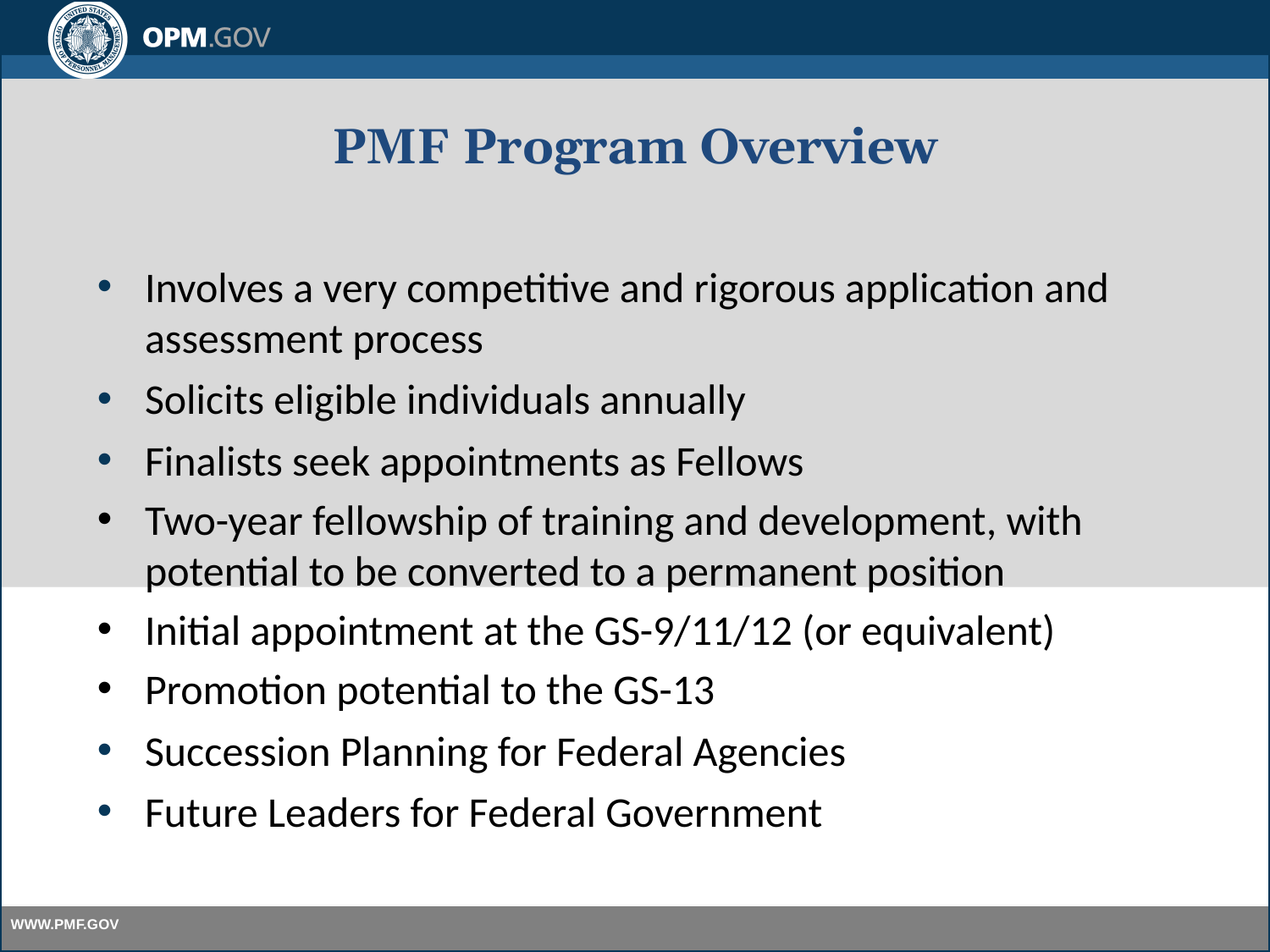

# PMF Program Overview
Involves a very competitive and rigorous application and assessment process
Solicits eligible individuals annually
Finalists seek appointments as Fellows
Two-year fellowship of training and development, with potential to be converted to a permanent position
Initial appointment at the GS-9/11/12 (or equivalent)
Promotion potential to the GS-13
Succession Planning for Federal Agencies
Future Leaders for Federal Government
5